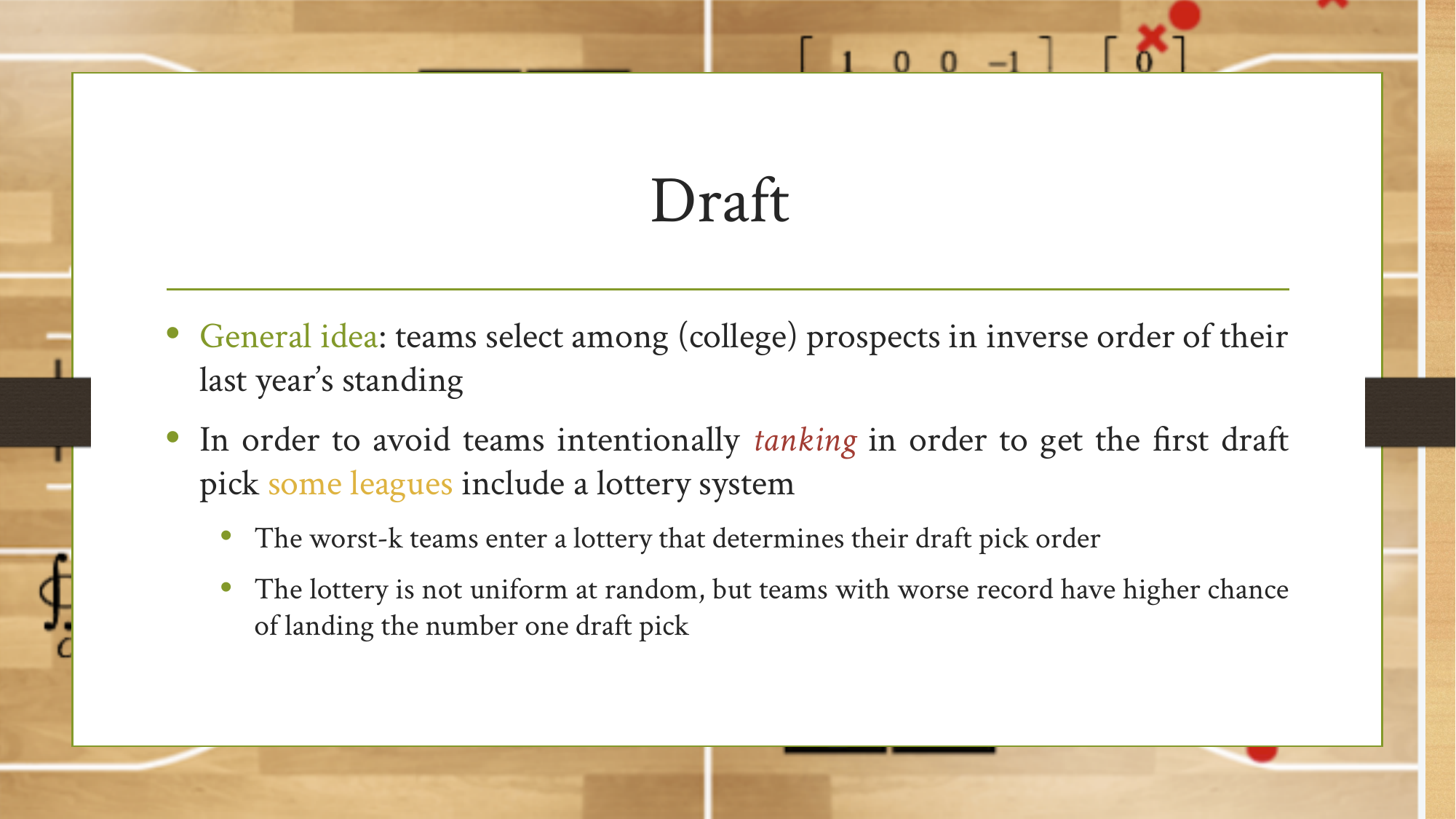

# Draft
General idea: teams select among (college) prospects in inverse order of their last year’s standing
In order to avoid teams intentionally tanking in order to get the first draft pick some leagues include a lottery system
The worst-k teams enter a lottery that determines their draft pick order
The lottery is not uniform at random, but teams with worse record have higher chance of landing the number one draft pick